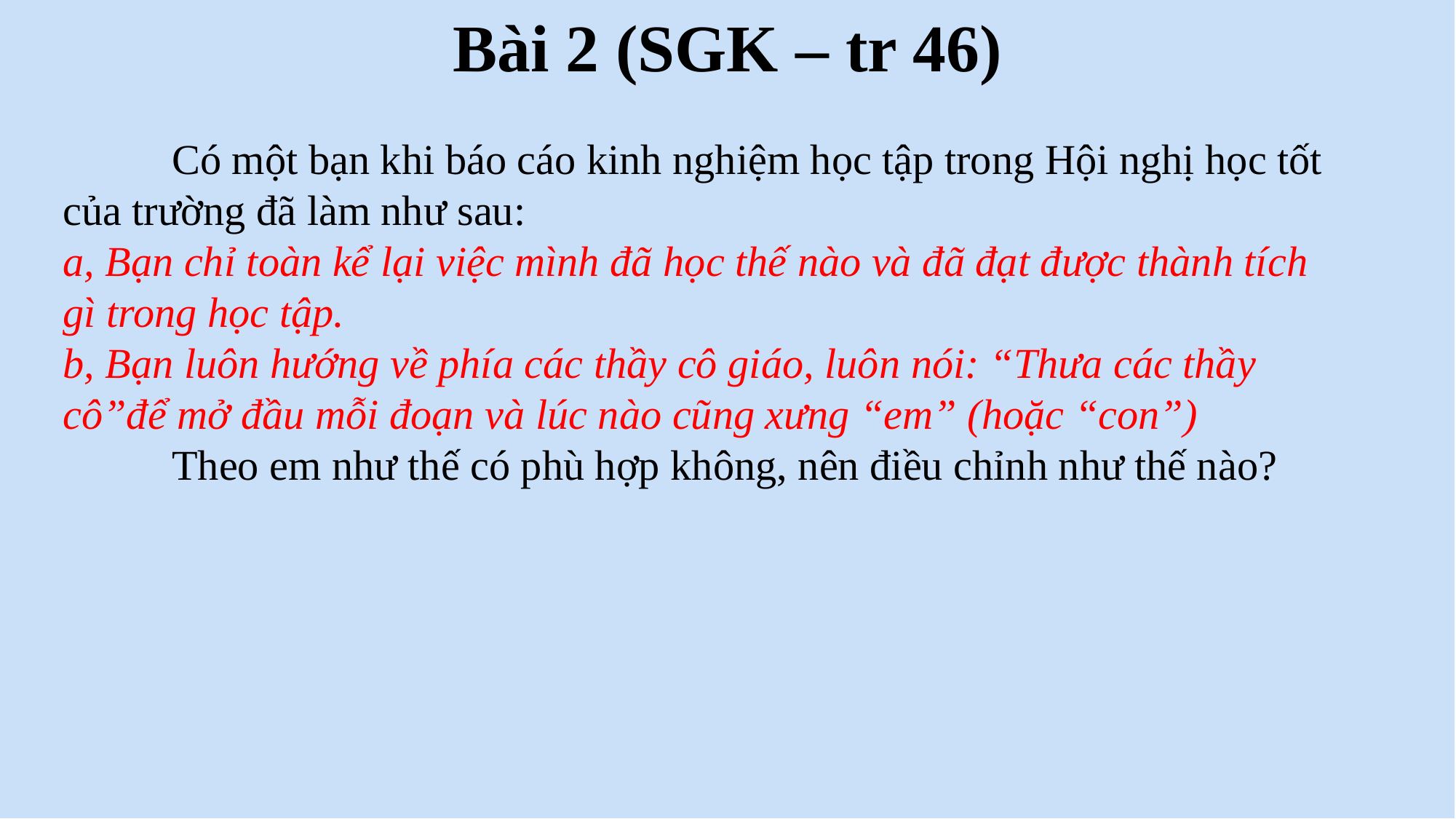

Bài 2 (SGK – tr 46)
	Có một bạn khi báo cáo kinh nghiệm học tập trong Hội nghị học tốt của trường đã làm như sau:
a, Bạn chỉ toàn kể lại việc mình đã học thế nào và đã đạt được thành tích gì trong học tập.
b, Bạn luôn hướng về phía các thầy cô giáo, luôn nói: “Thưa các thầy cô”để mở đầu mỗi đoạn và lúc nào cũng xưng “em” (hoặc “con”)
	Theo em như thế có phù hợp không, nên điều chỉnh như thế nào?